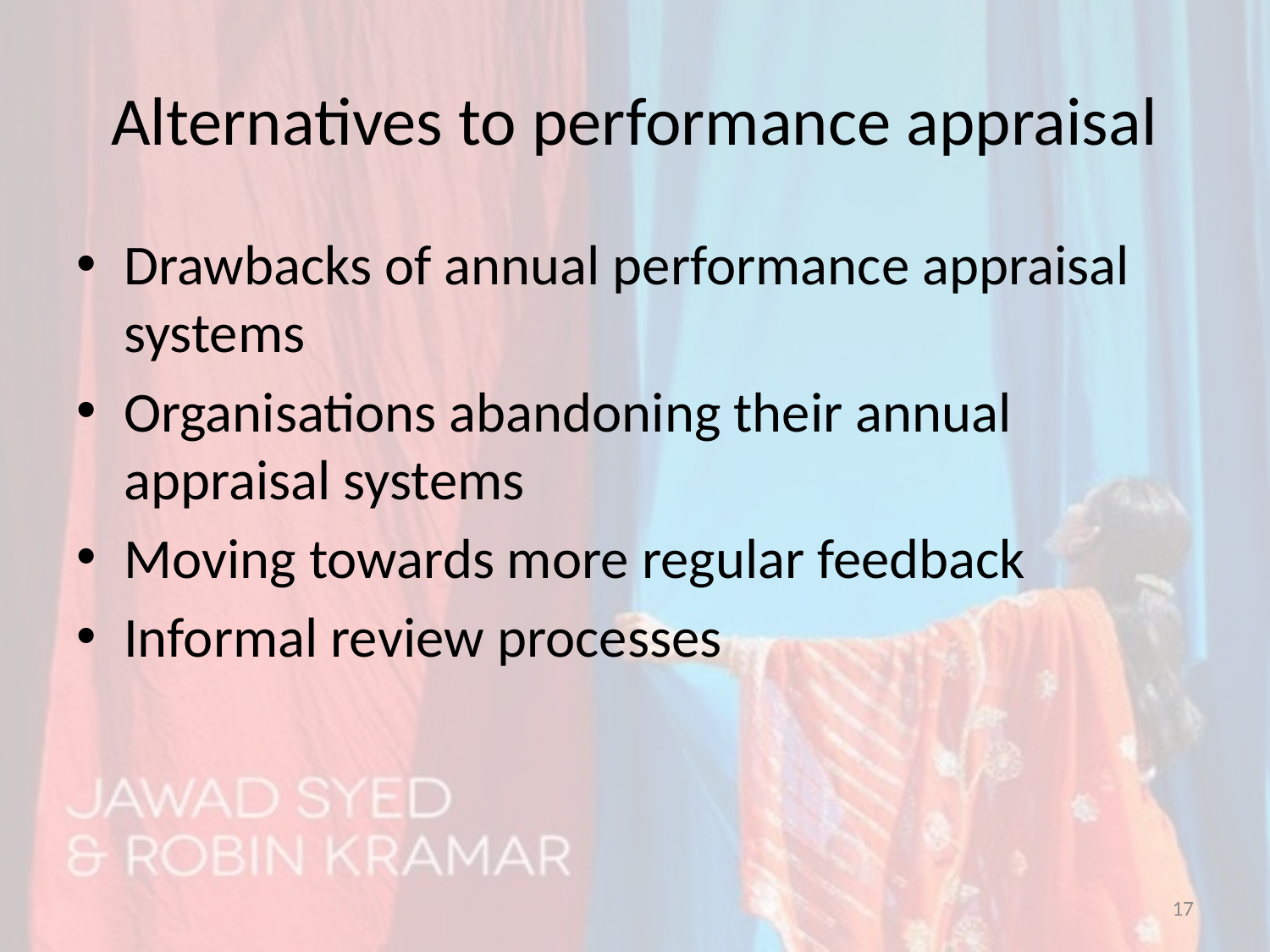

# Alternatives to performance appraisal
Drawbacks of annual performance appraisal systems
Organisations abandoning their annual appraisal systems
Moving towards more regular feedback
Informal review processes

17